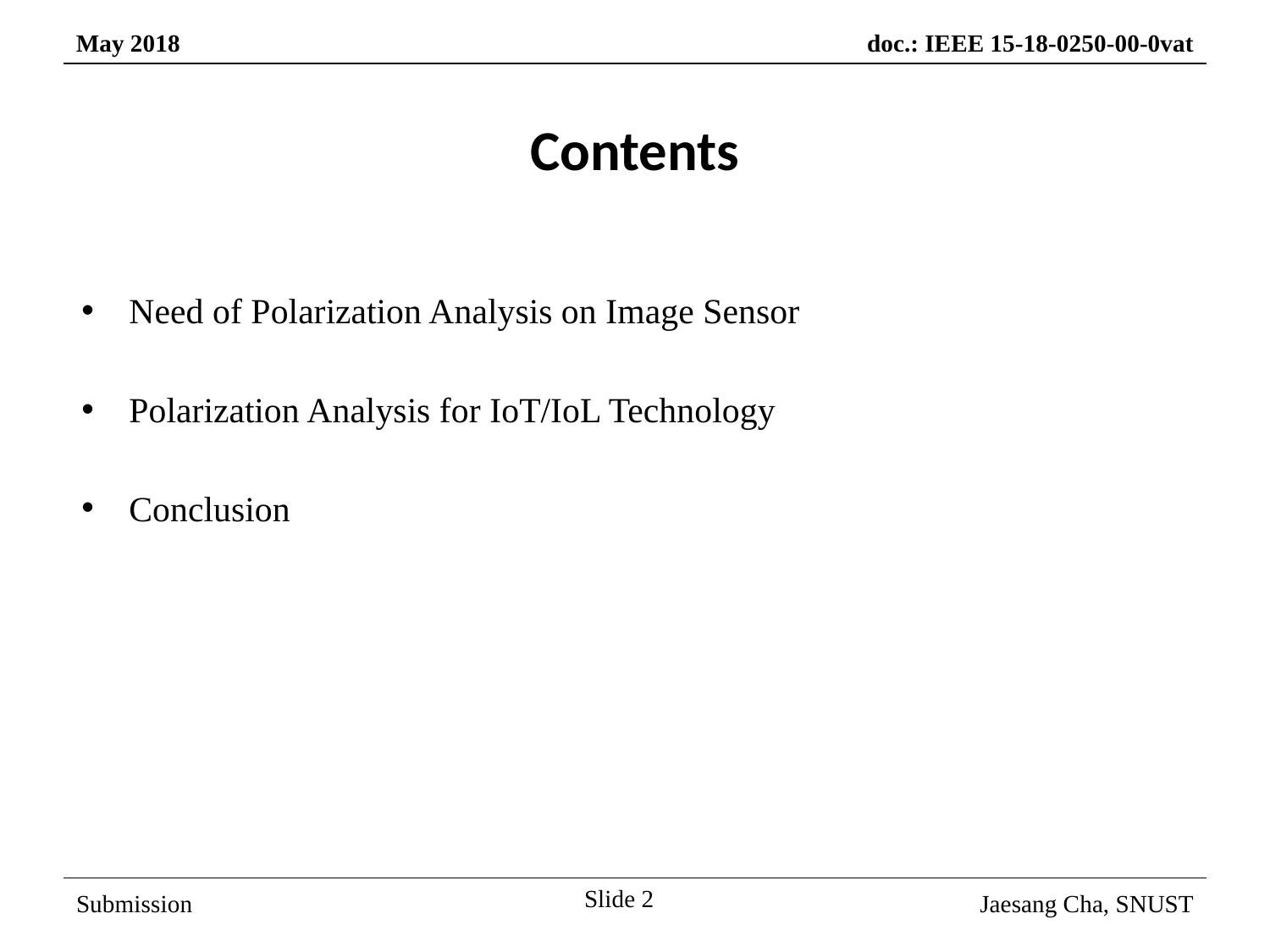

Contents
Need of Polarization Analysis on Image Sensor

Polarization Analysis for IoT/IoL Technology

Conclusion
Slide 2